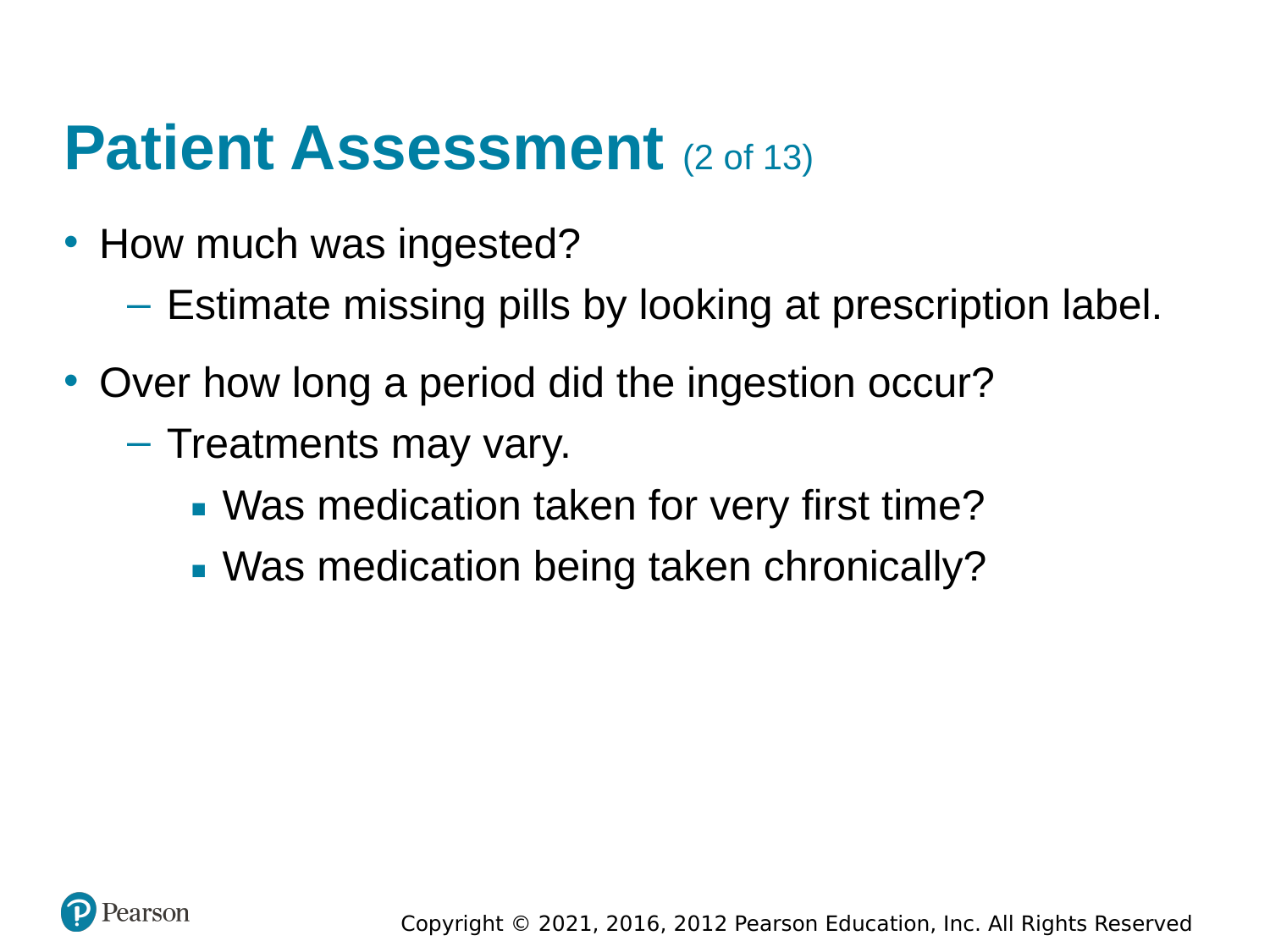

# Patient Assessment (2 of 13)
How much was ingested?
Estimate missing pills by looking at prescription label.
Over how long a period did the ingestion occur?
Treatments may vary.
Was medication taken for very first time?
Was medication being taken chronically?